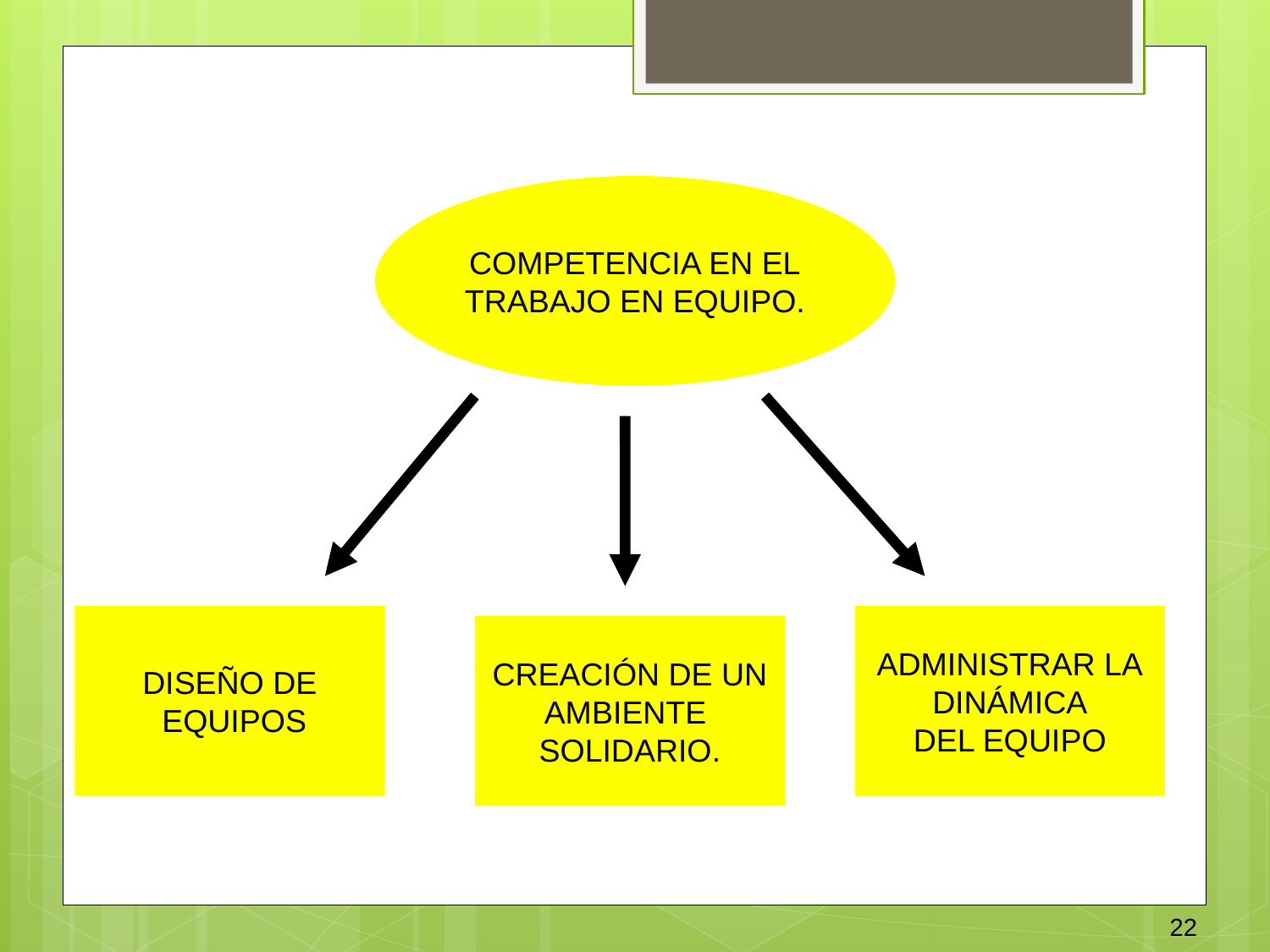

COMPETENCIA EN EL
TRABAJO EN EQUIPO.

DISEÑO DE
 EQUIPOS
ADMINISTRAR LA
DINÁMICA
DEL EQUIPO
CREACIÓN DE UN
AMBIENTE
SOLIDARIO.
22